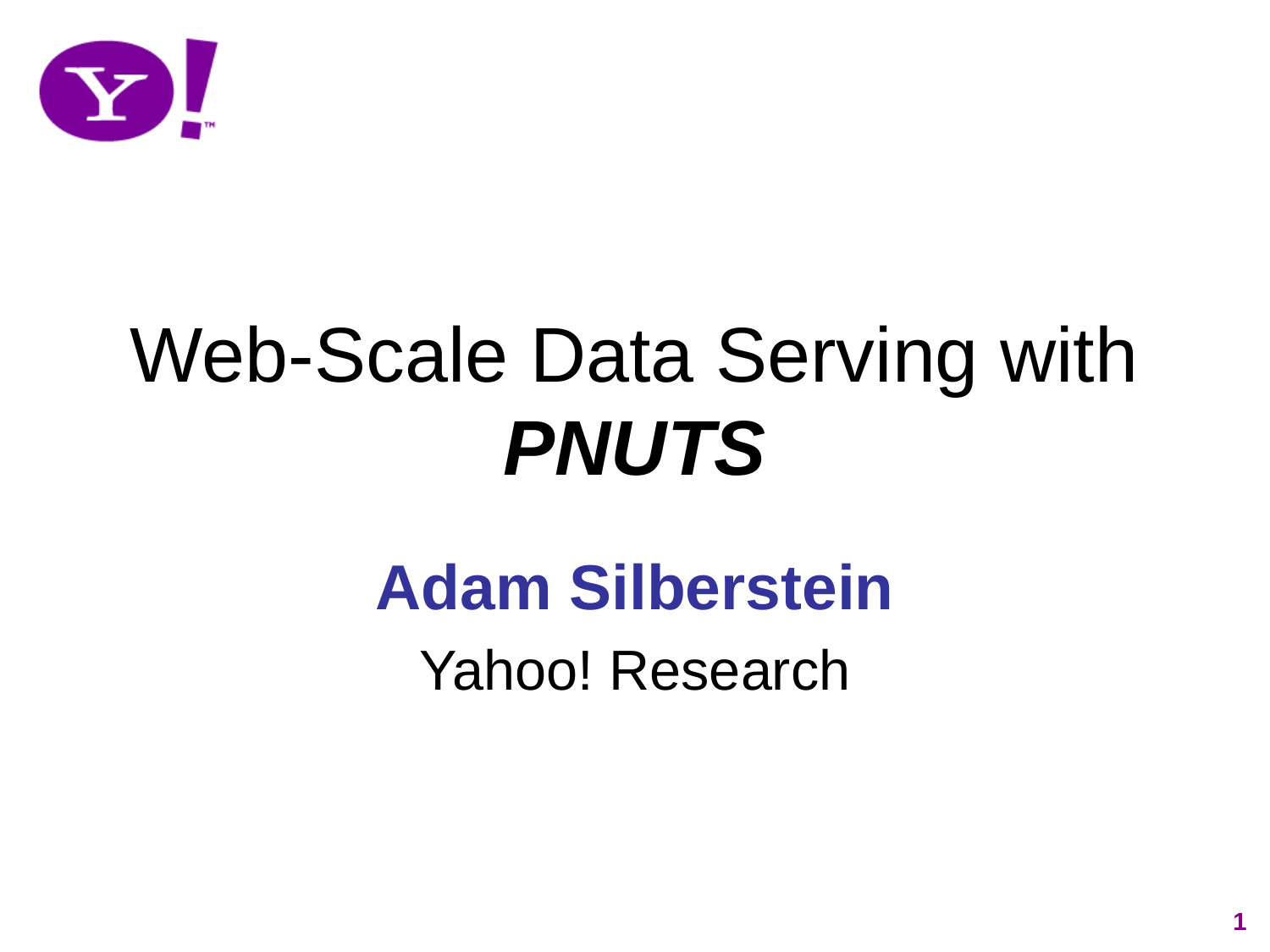

# Web-Scale Data Serving with PNUTS
Adam Silberstein
Yahoo! Research